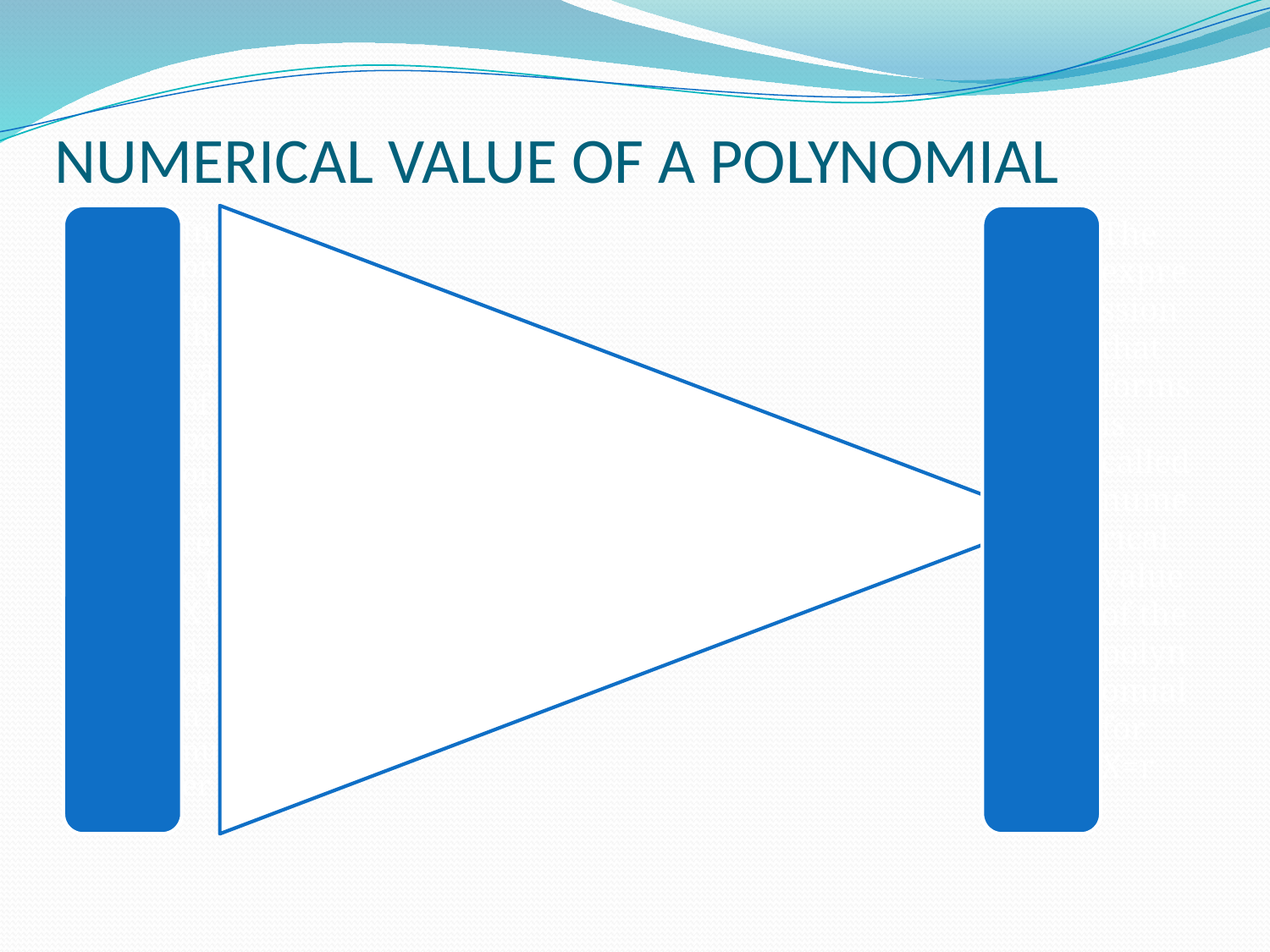

# NUMERICAL VALUE OF A POLYNOMIAL
In order to find the value of the polynomial , we replace the X with a certain real number r
The expression that forms is called numerical value of the polynomial for X=r